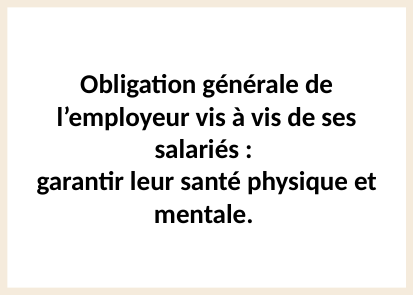

Obligation générale de l’employeur vis à vis de ses salariés :
garantir leur santé physique et mentale.